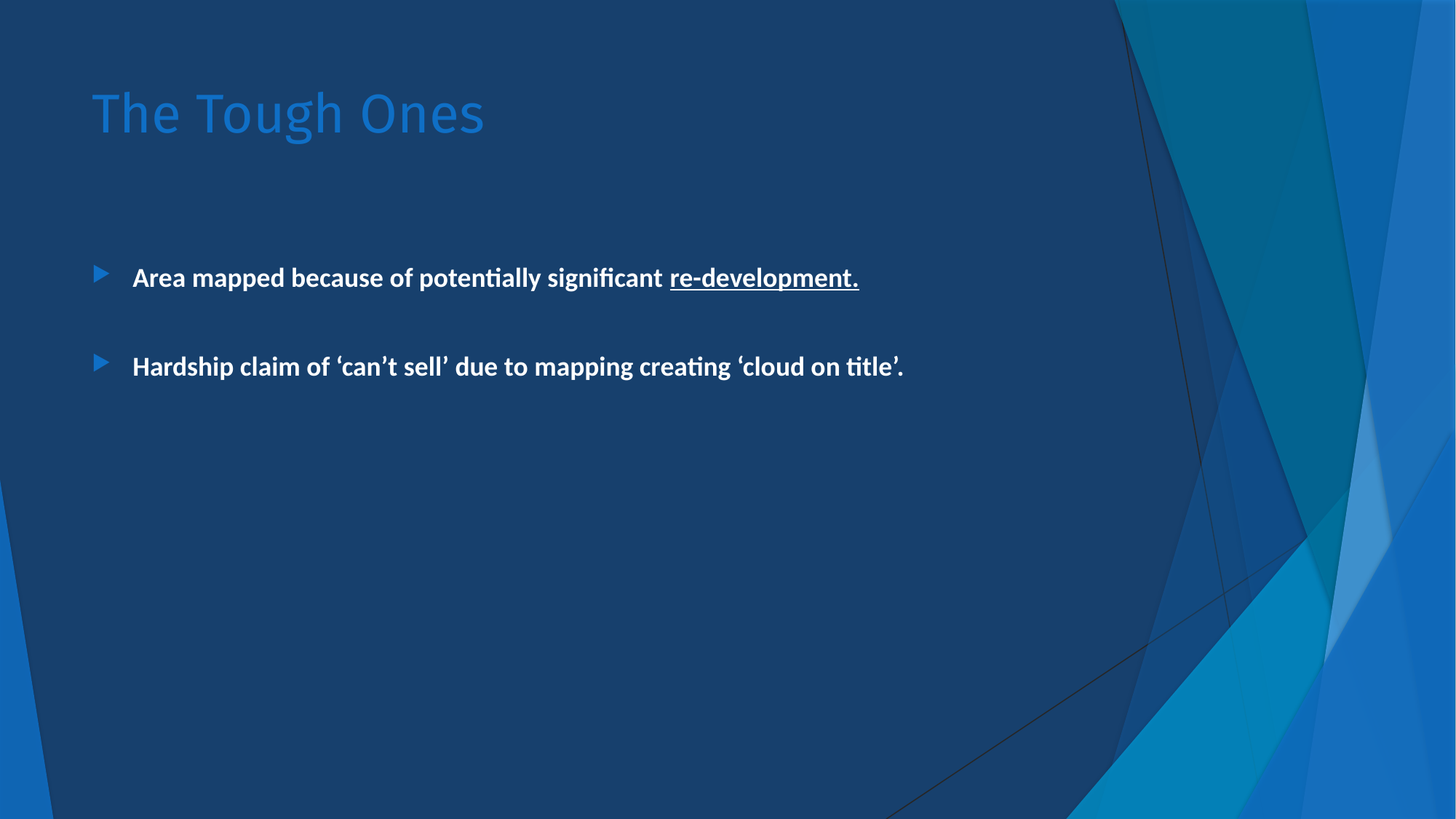

# The Tough Ones
Area mapped because of potentially significant re-development.

Hardship claim of ‘can’t sell’ due to mapping creating ‘cloud on title’.